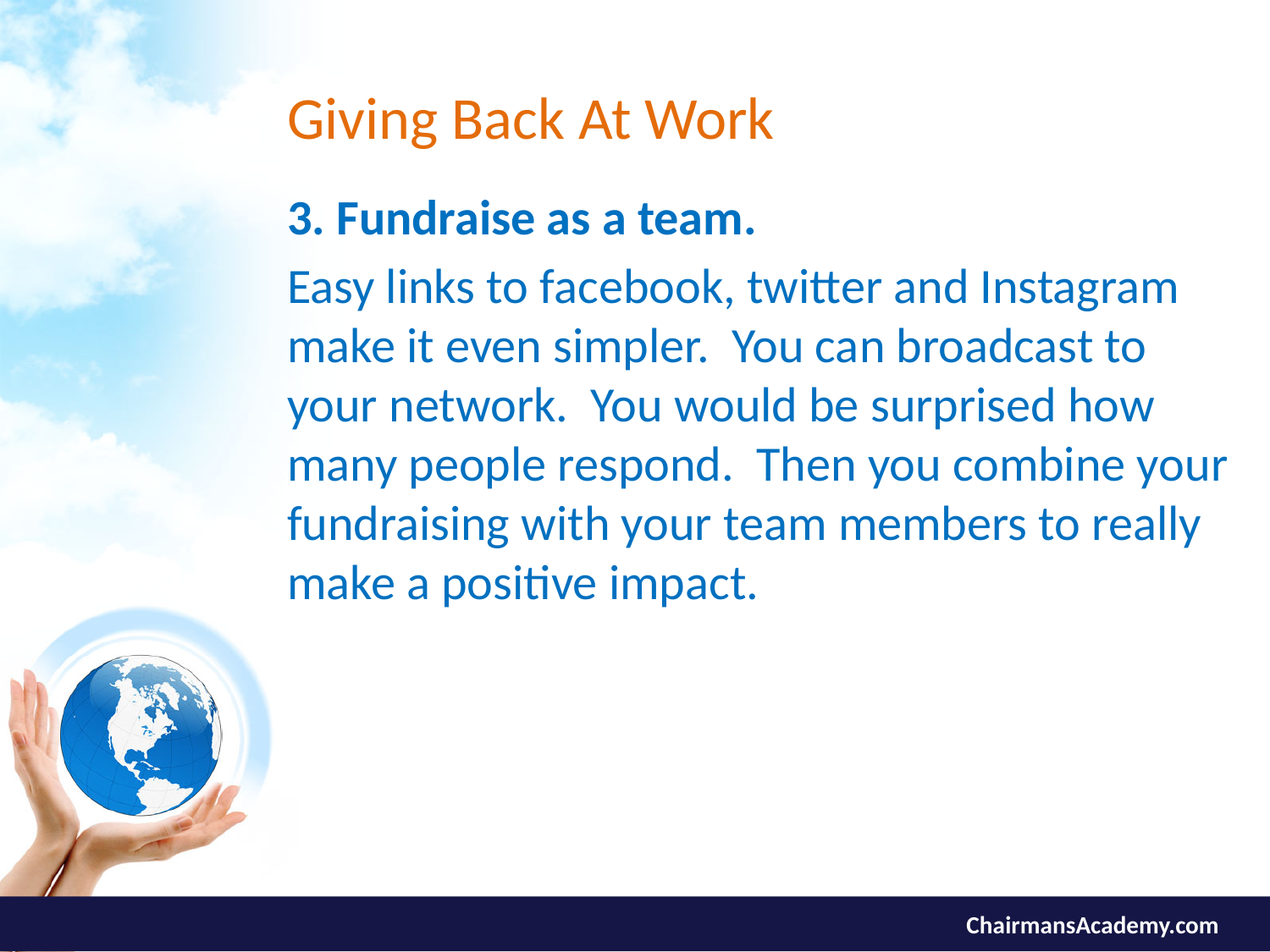

# Giving Back At Work
3. Fundraise as a team.
Easy links to facebook, twitter and Instagram make it even simpler.  You can broadcast to your network.  You would be surprised how many people respond.  Then you combine your fundraising with your team members to really make a positive impact.